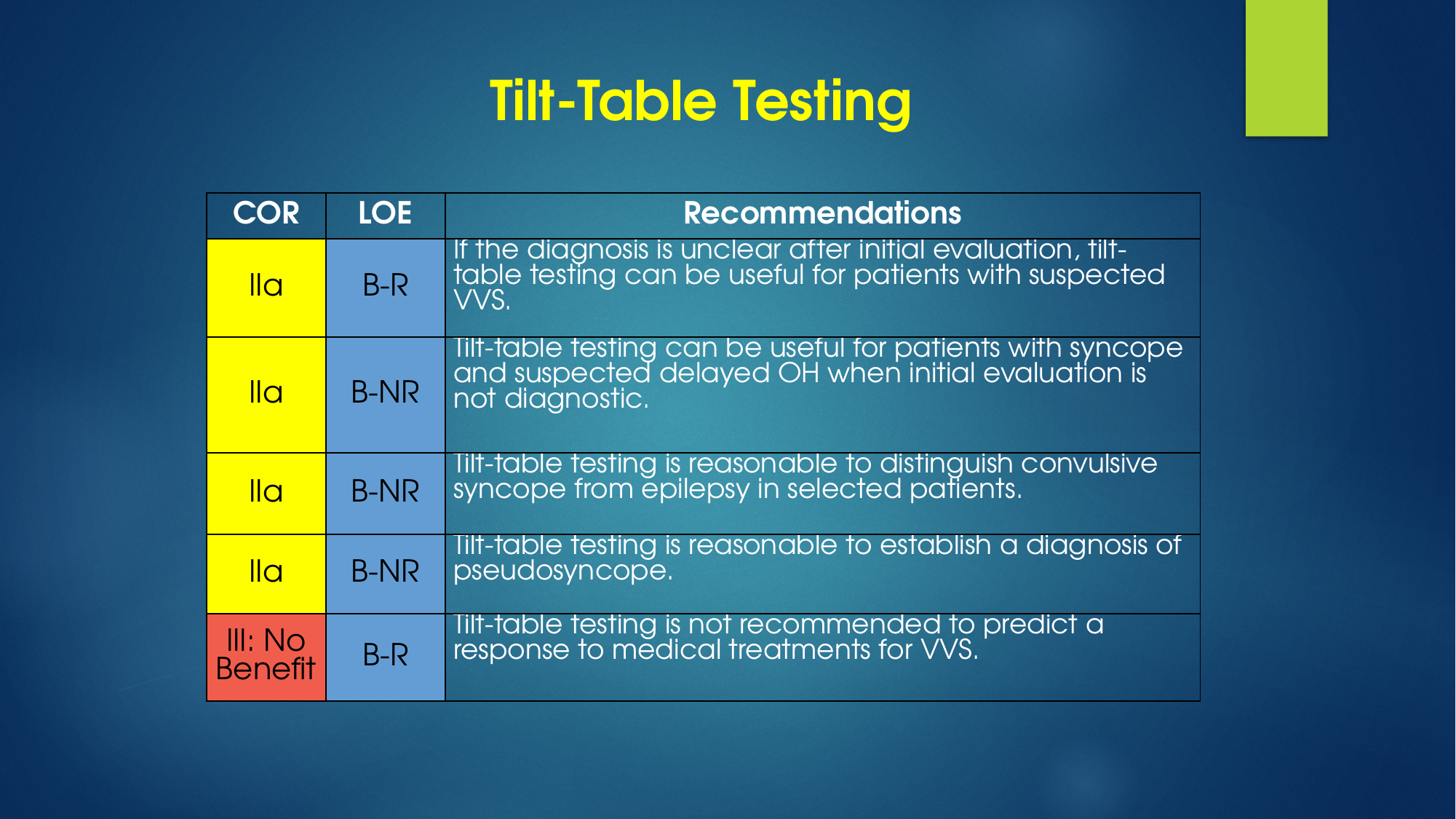

Tilt-Table Testing
| COR | LOE | Recommendations |
| --- | --- | --- |
| IIa | B-R | If the diagnosis is unclear after initial evaluation, tilt-table testing can be useful for patients with suspected VVS. |
| IIa | B-NR | Tilt-table testing can be useful for patients with syncope and suspected delayed OH when initial evaluation is not diagnostic. |
| IIa | B-NR | Tilt-table testing is reasonable to distinguish convulsive syncope from epilepsy in selected patients. |
| IIa | B-NR | Tilt-table testing is reasonable to establish a diagnosis of pseudosyncope. |
| III: No Benefit | B-R | Tilt-table testing is not recommended to predict a response to medical treatments for VVS. |